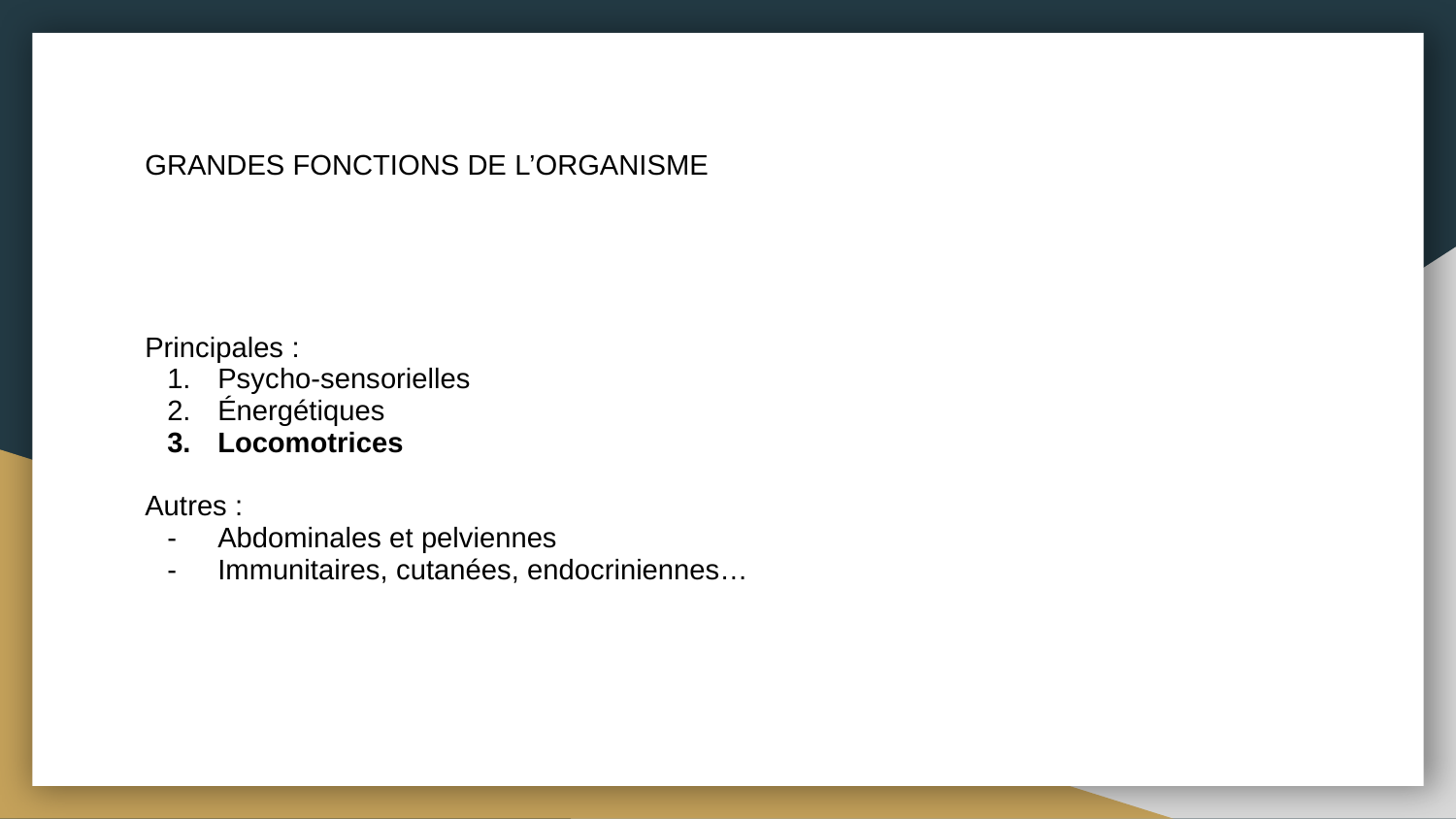

# GRANDES FONCTIONS DE L’ORGANISME
Principales :
Psycho-sensorielles
Énergétiques
Locomotrices

Autres :
Abdominales et pelviennes
Immunitaires, cutanées, endocriniennes…